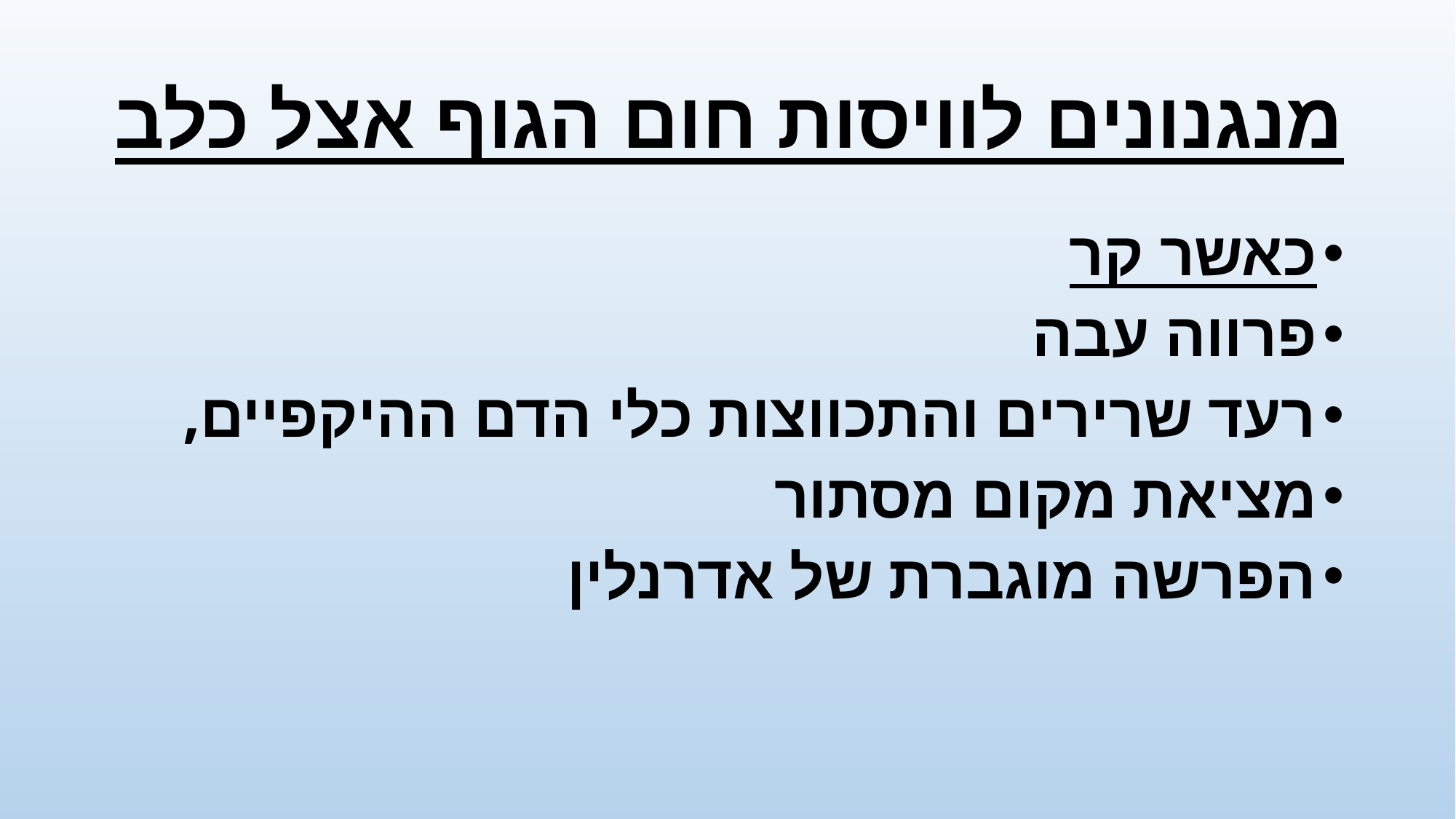

# מנגנונים לוויסות חום הגוף אצל כלב
כאשר קר
פרווה עבה
רעד שרירים והתכווצות כלי הדם ההיקפיים,
מציאת מקום מסתור
הפרשה מוגברת של אדרנלין